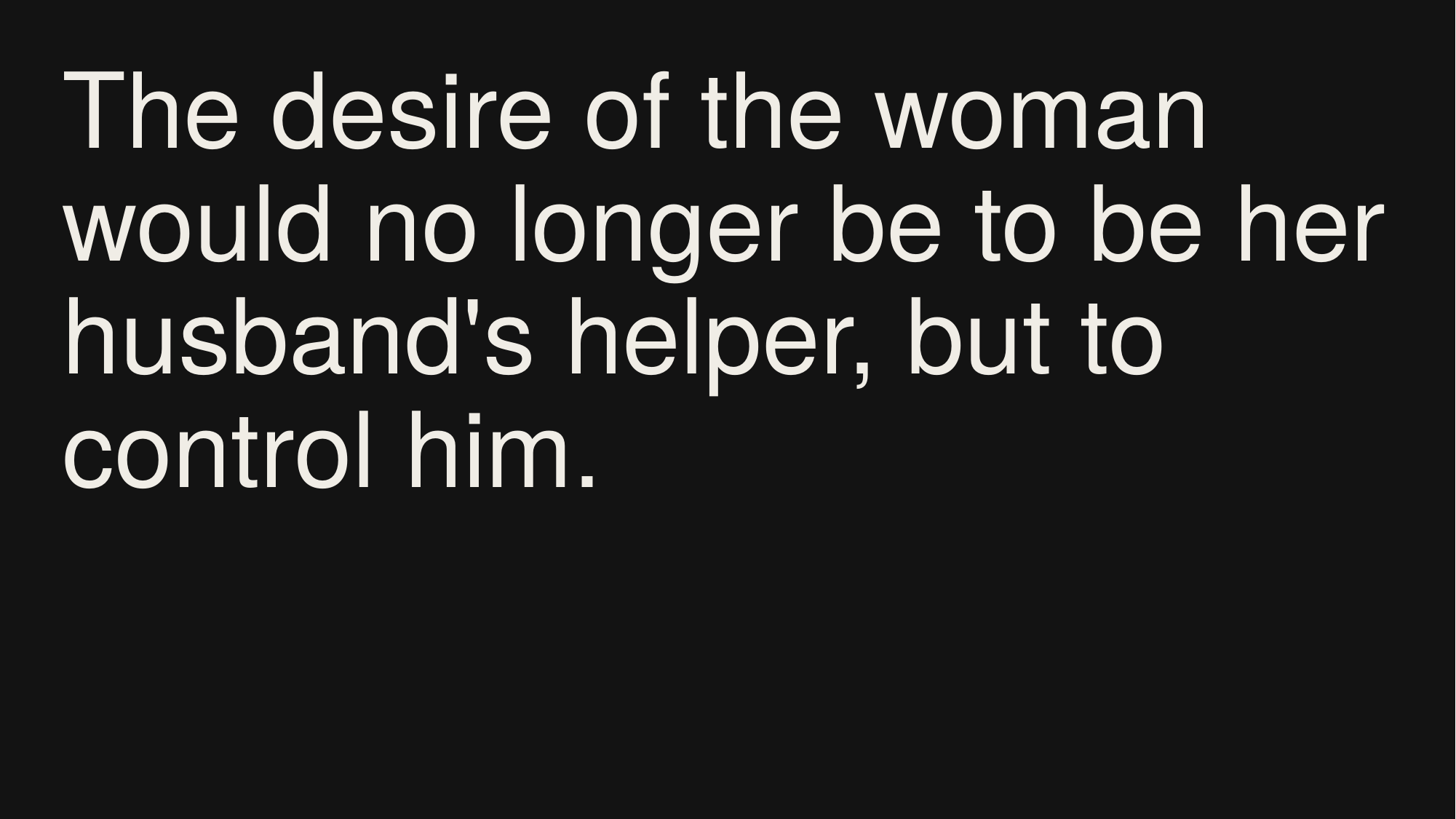

# The desire of the woman would no longer be to be her husband's helper, but to control him.